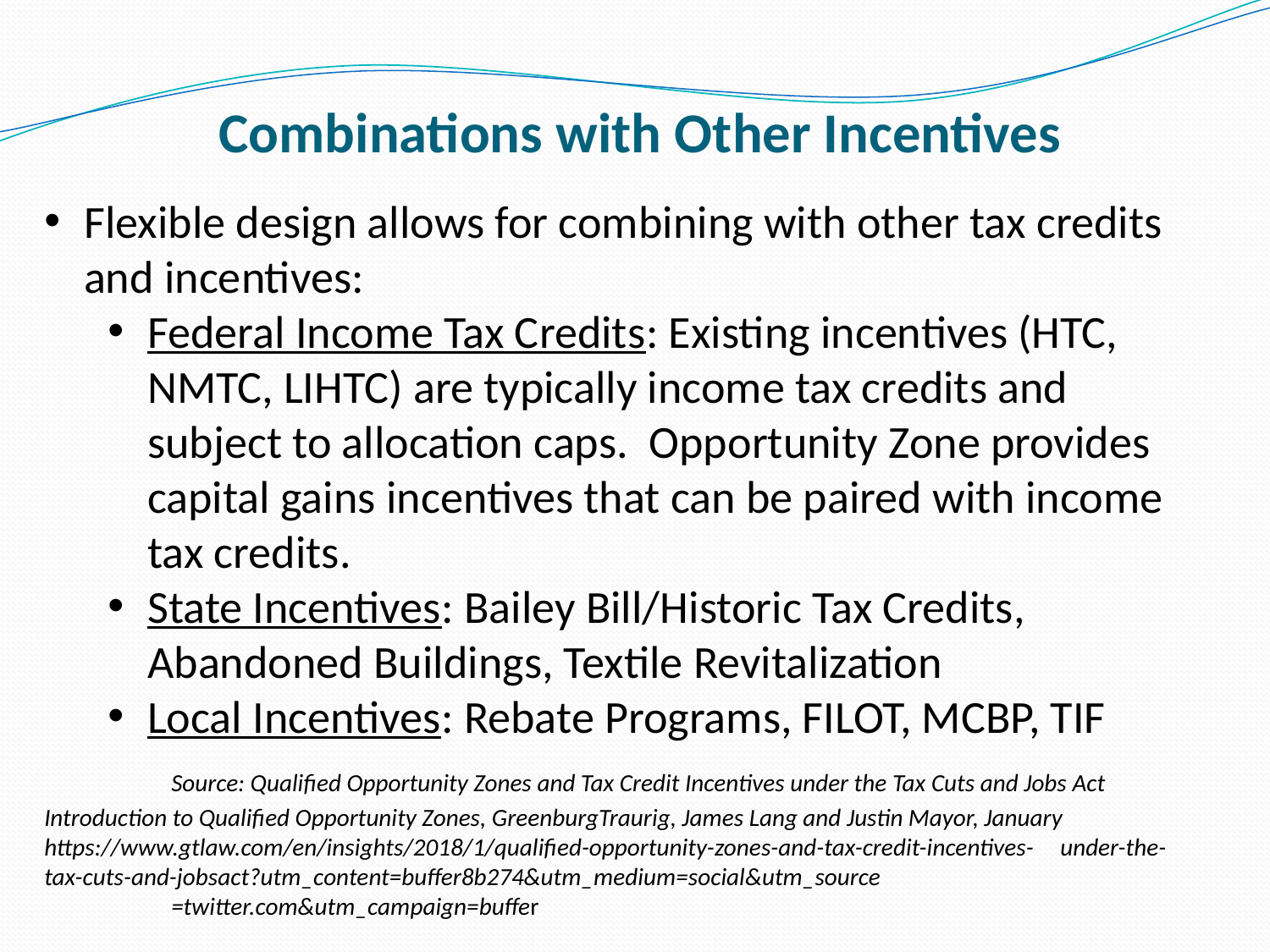

# Combinations with Other Incentives
Flexible design allows for combining with other tax credits and incentives:
Federal Income Tax Credits: Existing incentives (HTC, NMTC, LIHTC) are typically income tax credits and subject to allocation caps.  Opportunity Zone provides capital gains incentives that can be paired with income tax credits.
State Incentives: Bailey Bill/Historic Tax Credits, Abandoned Buildings, Textile Revitalization
Local Incentives: Rebate Programs, FILOT, MCBP, TIF
	Source: Qualified Opportunity Zones and Tax Credit Incentives under the Tax Cuts and Jobs Act	Introduction to Qualified Opportunity Zones, GreenburgTraurig, James Lang and Justin Mayor, January	https://www.gtlaw.com/en/insights/2018/1/qualified-opportunity-zones-and-tax-credit-incentives-	under-the-tax-cuts-and-jobsact?utm_content=buffer8b274&utm_medium=social&utm_source
	=twitter.com&utm_campaign=buffer

12